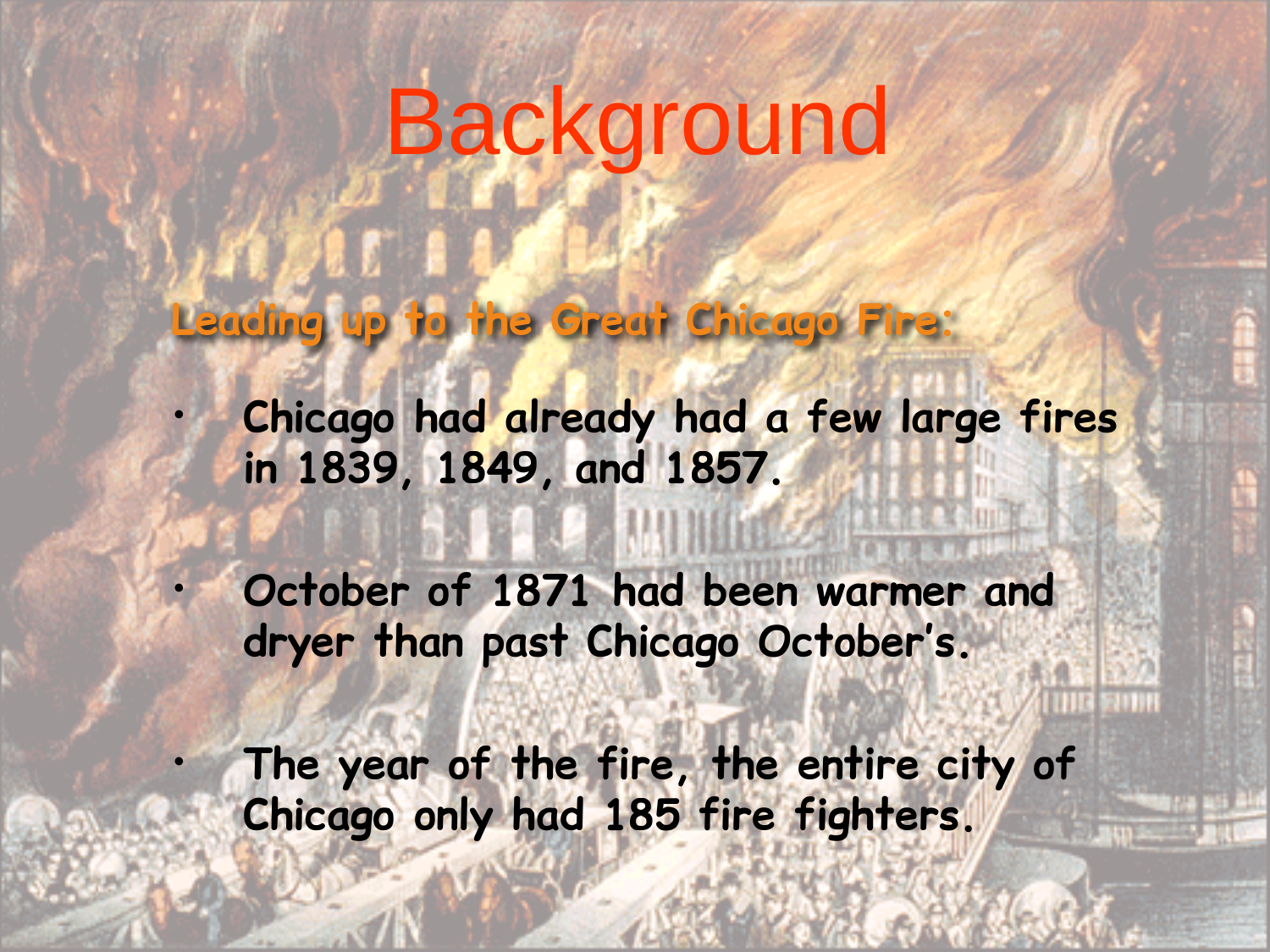

Background
Leading up to the Great Chicago Fire:
Chicago had already had a few large fires in 1839, 1849, and 1857.
October of 1871 had been warmer and dryer than past Chicago October’s.
The year of the fire, the entire city of Chicago only had 185 fire fighters.